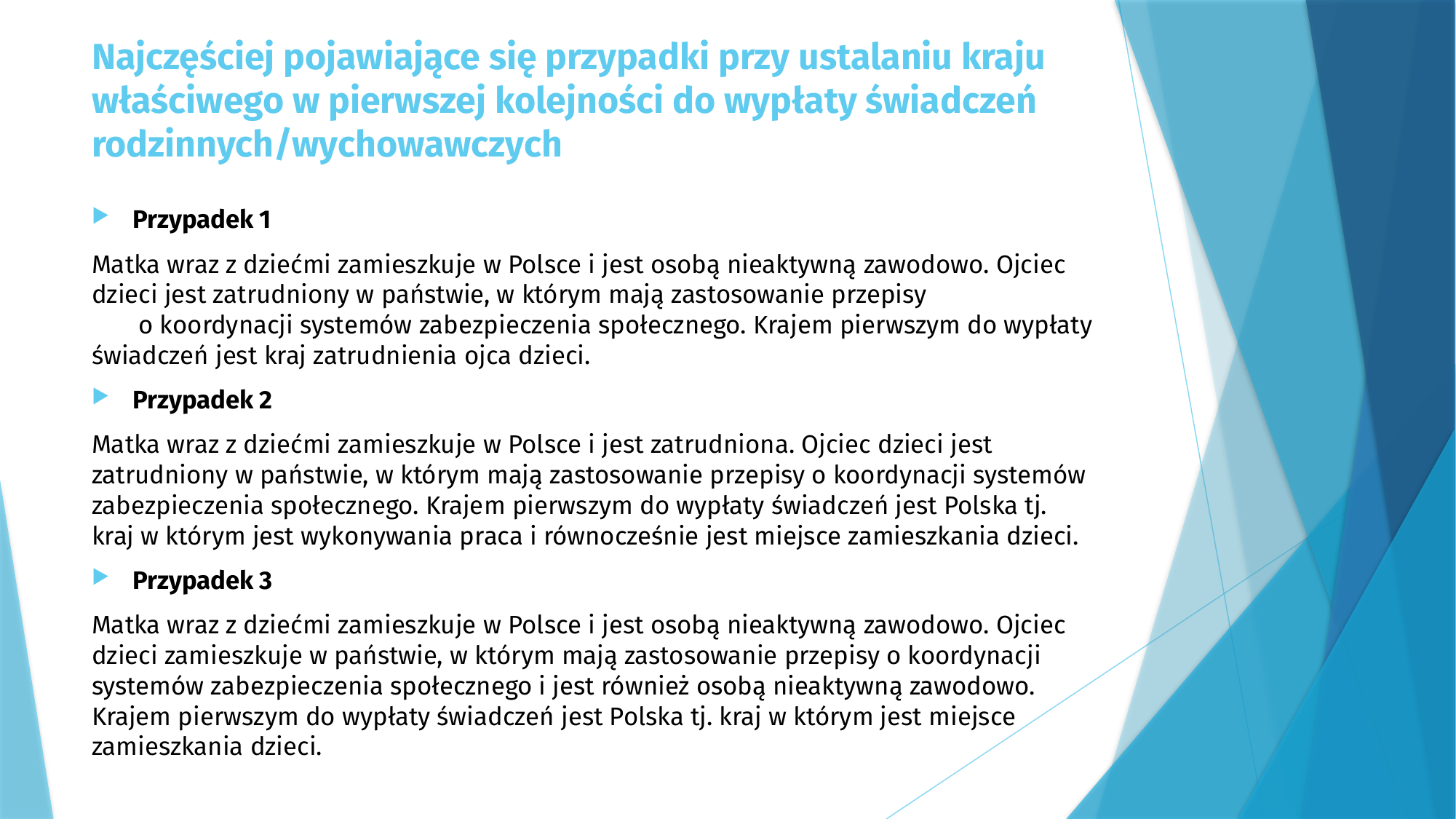

# Najczęściej pojawiające się przypadki przy ustalaniu kraju właściwego w pierwszej kolejności do wypłaty świadczeń rodzinnych/wychowawczych
Przypadek 1
Matka wraz z dziećmi zamieszkuje w Polsce i jest osobą nieaktywną zawodowo. Ojciec dzieci jest zatrudniony w państwie, w którym mają zastosowanie przepisy                                 o koordynacji systemów zabezpieczenia społecznego. Krajem pierwszym do wypłaty świadczeń jest kraj zatrudnienia ojca dzieci.
Przypadek 2
Matka wraz z dziećmi zamieszkuje w Polsce i jest zatrudniona. Ojciec dzieci jest zatrudniony w państwie, w którym mają zastosowanie przepisy o koordynacji systemów zabezpieczenia społecznego. Krajem pierwszym do wypłaty świadczeń jest Polska tj. kraj w którym jest wykonywania praca i równocześnie jest miejsce zamieszkania dzieci.
Przypadek 3
Matka wraz z dziećmi zamieszkuje w Polsce i jest osobą nieaktywną zawodowo. Ojciec dzieci zamieszkuje w państwie, w którym mają zastosowanie przepisy o koordynacji systemów zabezpieczenia społecznego i jest również osobą nieaktywną zawodowo. Krajem pierwszym do wypłaty świadczeń jest Polska tj. kraj w którym jest miejsce zamieszkania dzieci.